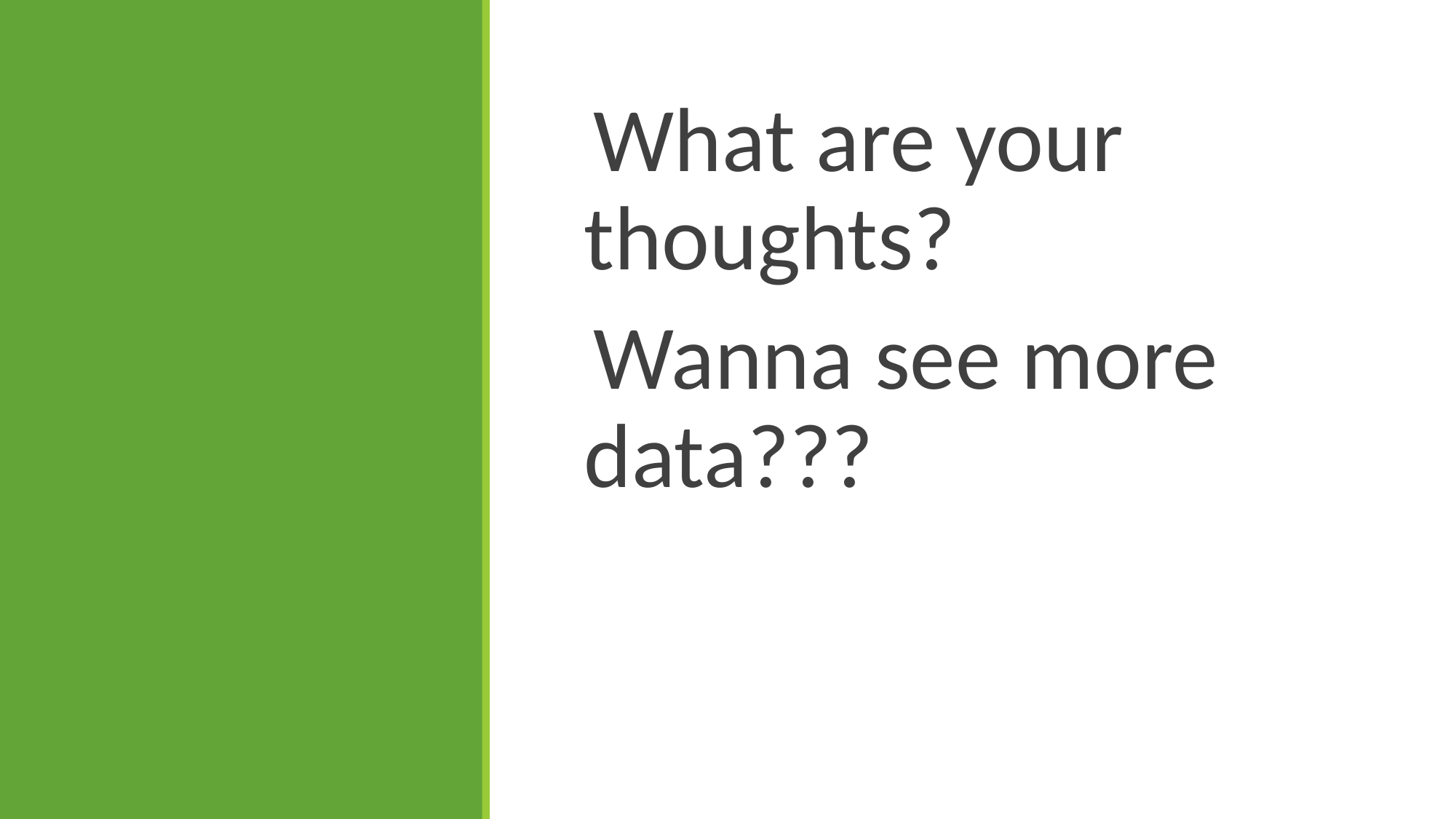

#
What are your thoughts?
Wanna see more data???